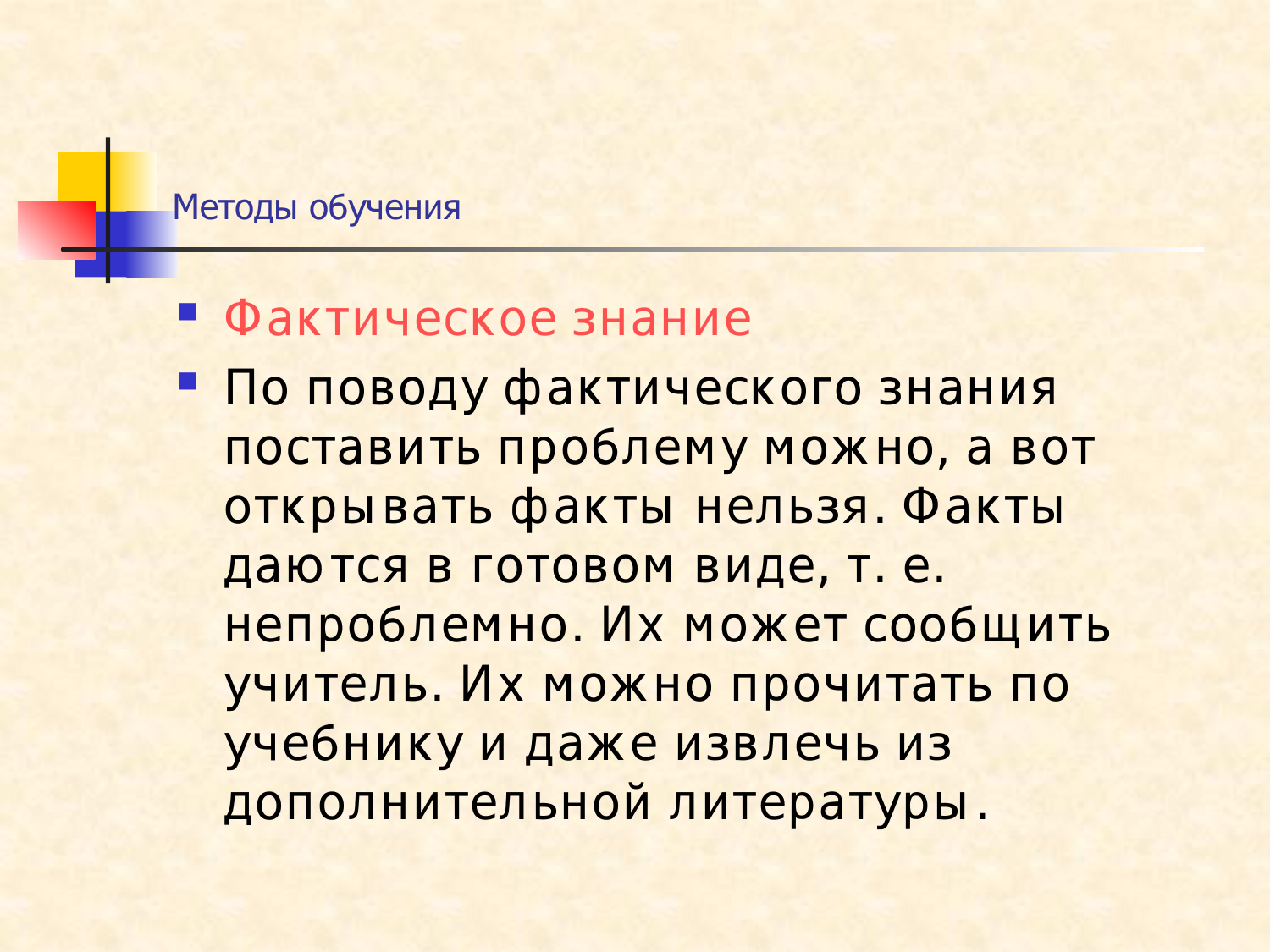

# Методы обучения
Фактическое знание
По поводу фактического знания поставить проблему можно, а вот открывать факты нельзя. Факты даются в готовом виде, т. е. непроблемно. Их может сообщить учитель. Их можно прочитать по учебнику и даже извлечь из дополнительной литературы.